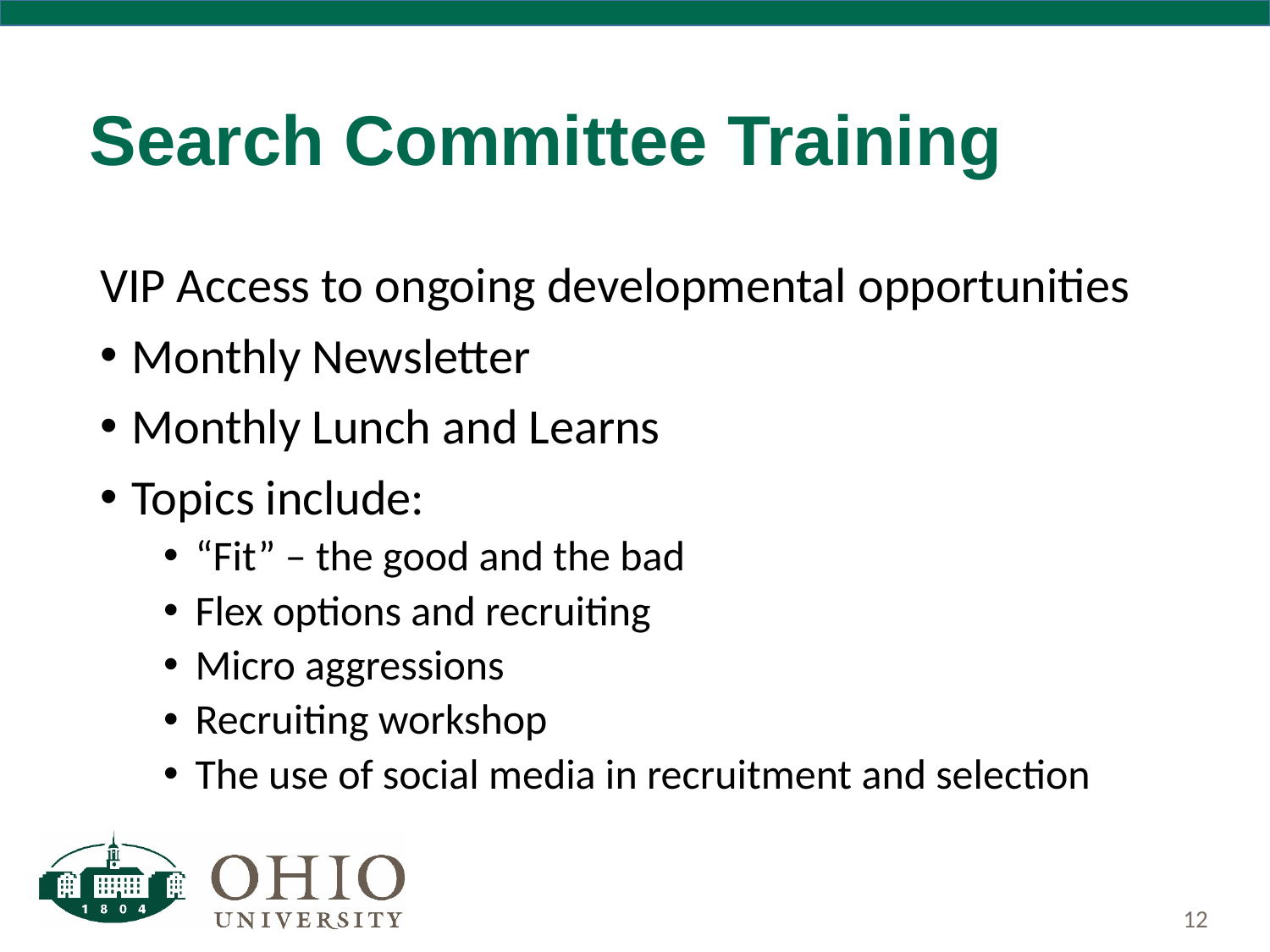

# Search Committee Training
VIP Access to ongoing developmental opportunities
Monthly Newsletter
Monthly Lunch and Learns
Topics include:
“Fit” – the good and the bad
Flex options and recruiting
Micro aggressions
Recruiting workshop
The use of social media in recruitment and selection